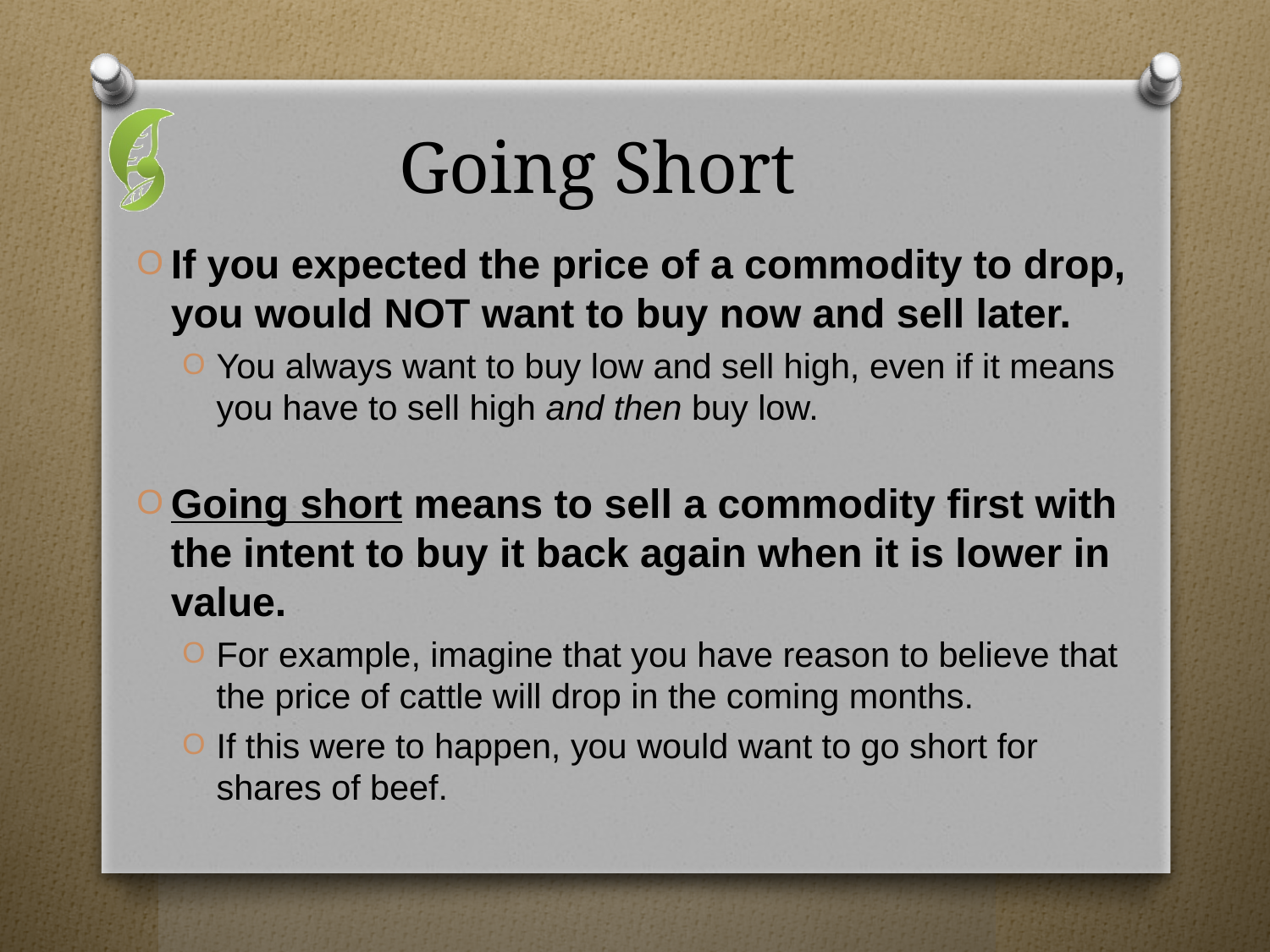

# Going Short
If you expected the price of a commodity to drop, you would NOT want to buy now and sell later.
You always want to buy low and sell high, even if it means you have to sell high and then buy low.
Going short means to sell a commodity first with the intent to buy it back again when it is lower in value.
For example, imagine that you have reason to believe that the price of cattle will drop in the coming months.
If this were to happen, you would want to go short for shares of beef.